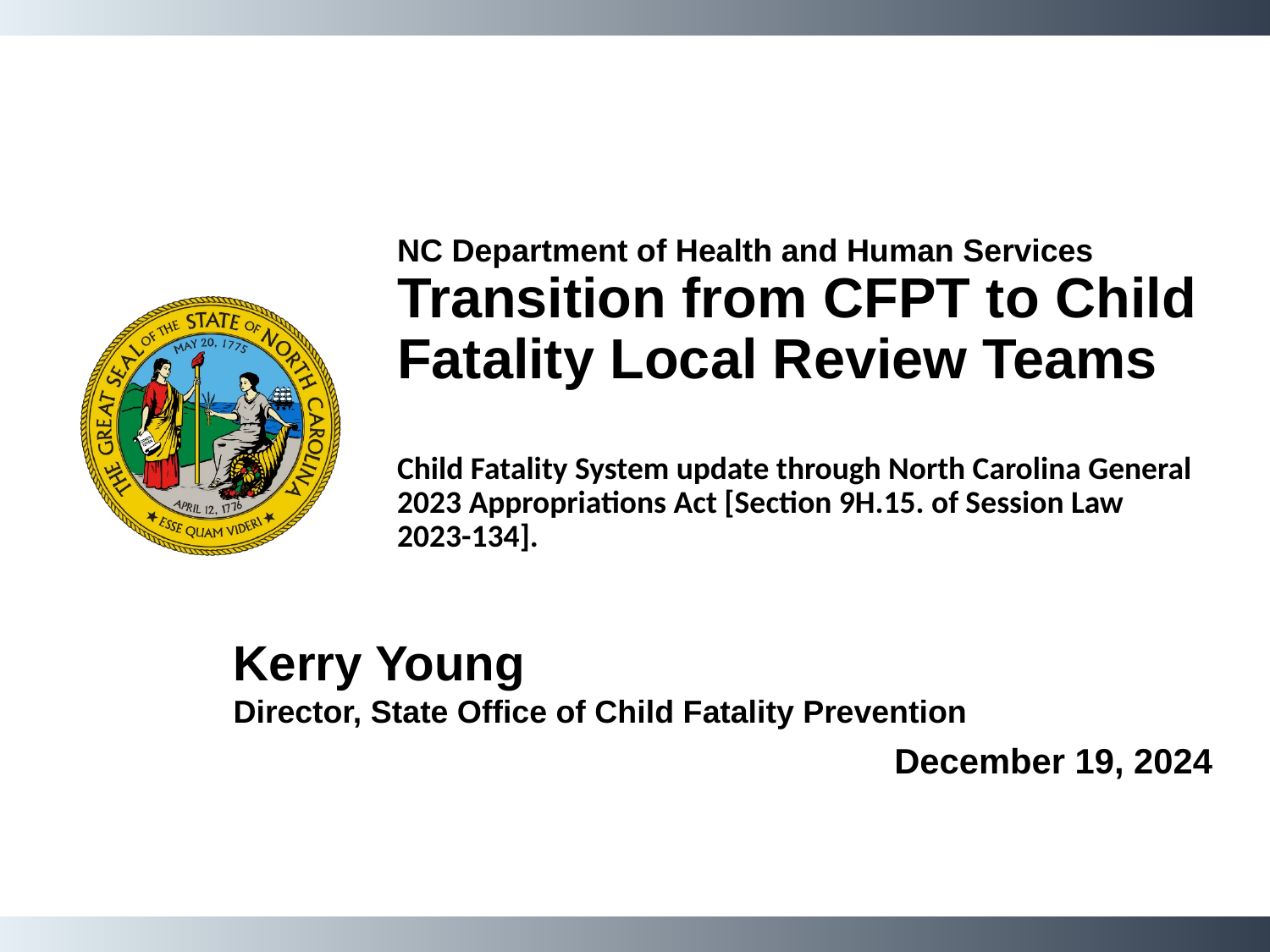

NC Department of Health and Human Services
Transition from CFPT to Child Fatality Local Review Teams

Child Fatality System update through North Carolina General 2023 Appropriations Act [Section 9H.15. of Session Law 2023-134].

Kerry Young
Director, State Office of Child Fatality Prevention
December 19, 2024